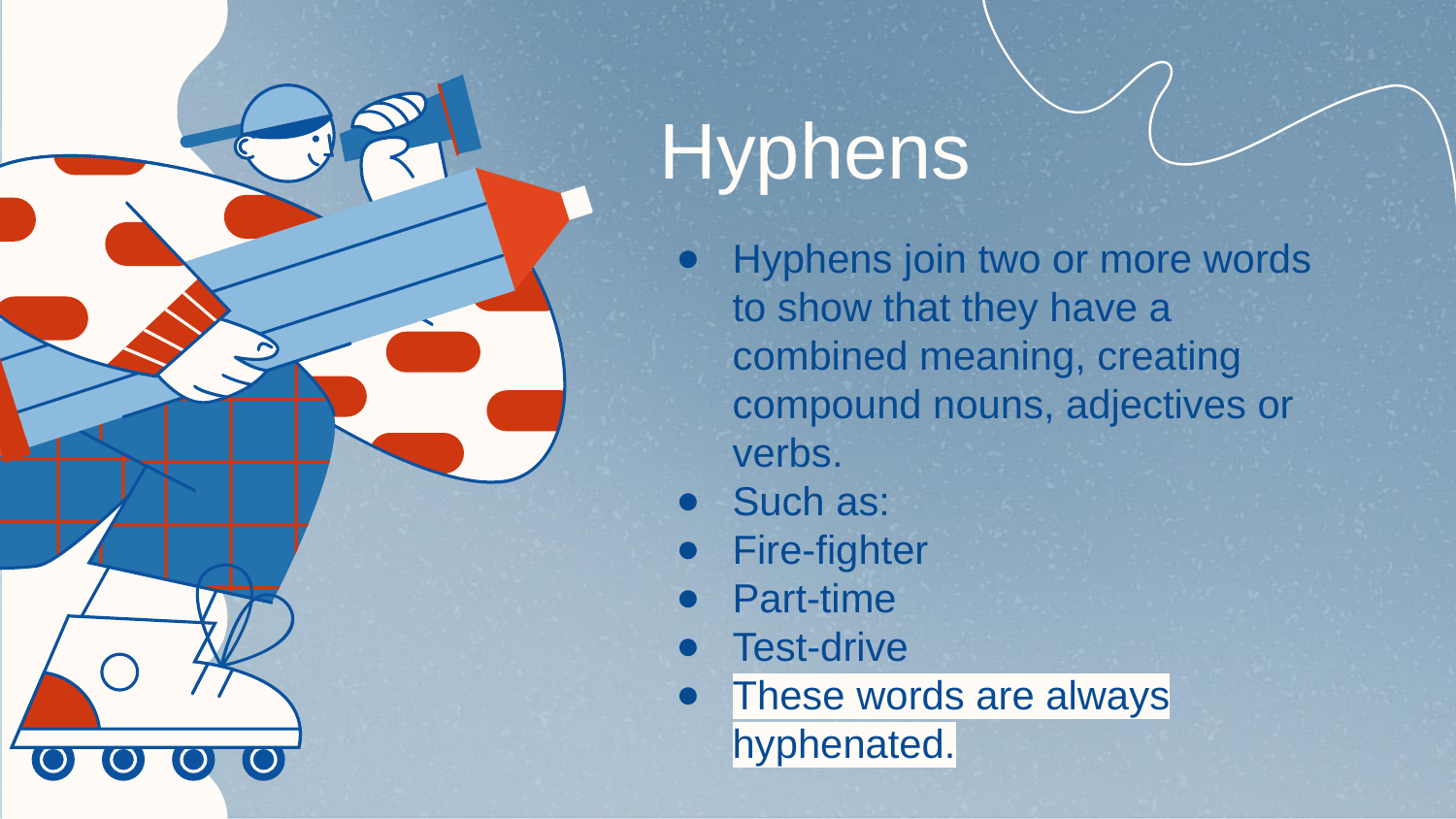

# Hyphens
Hyphens join two or more words to show that they have a combined meaning, creating compound nouns, adjectives or verbs.
Such as:
Fire-fighter
Part-time
Test-drive
These words are always hyphenated.